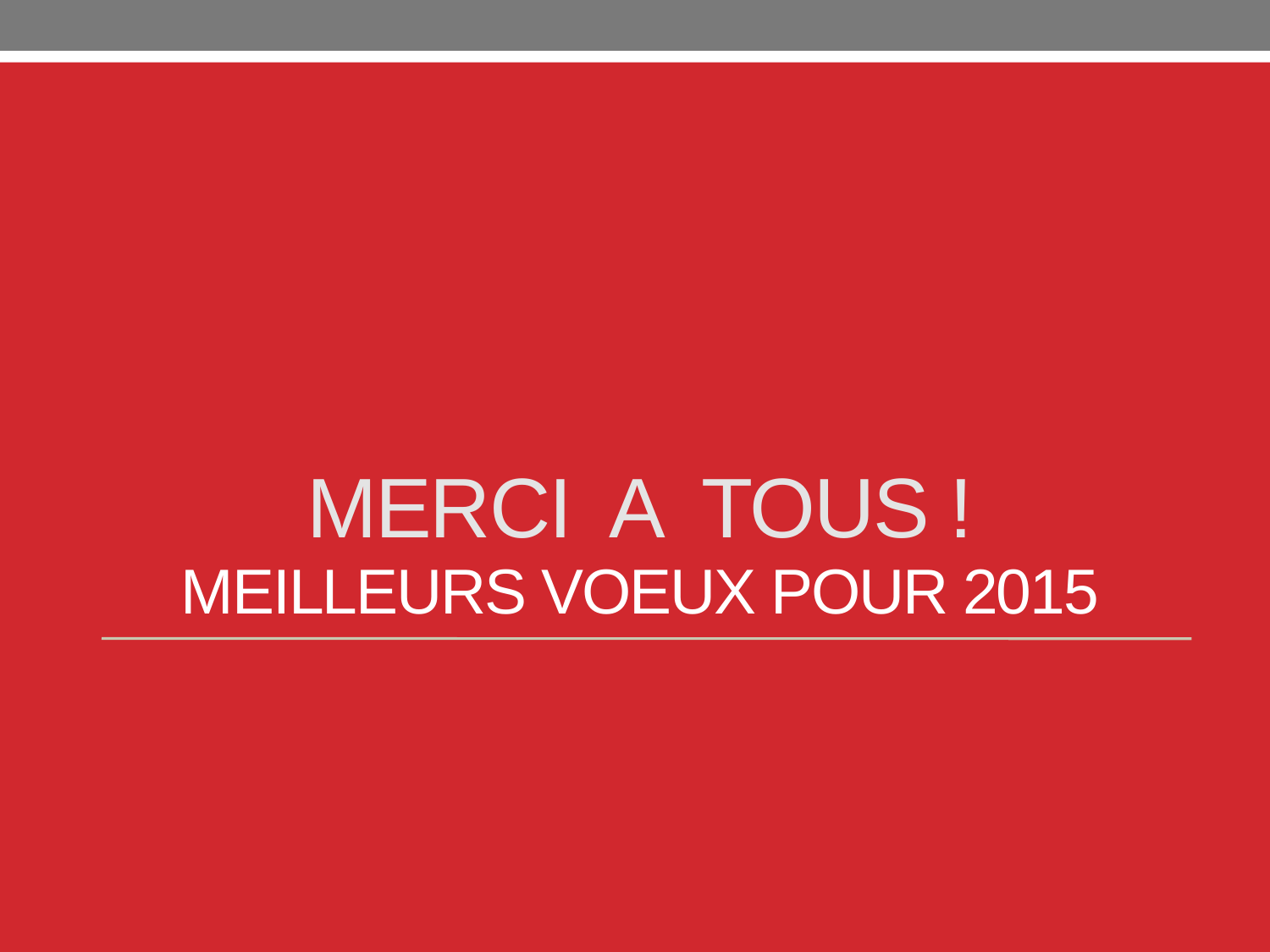

# MERCI  a  tous ! Meilleurs voeux pour 2015